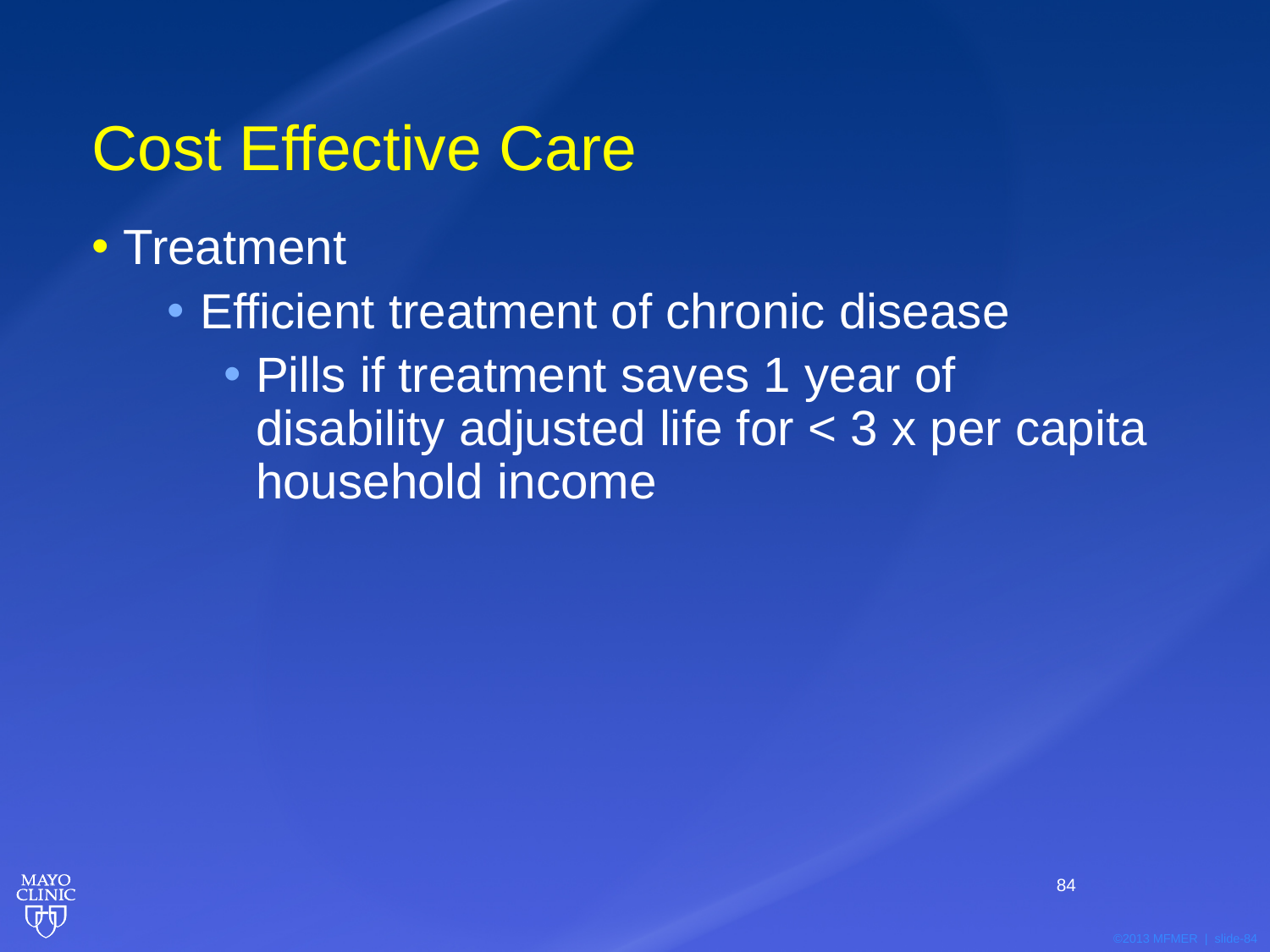

# Cost Effective Care
Treatment
Efficient treatment of chronic disease
Pills if treatment saves 1 year of disability adjusted life for < 3 x per capita household income
84